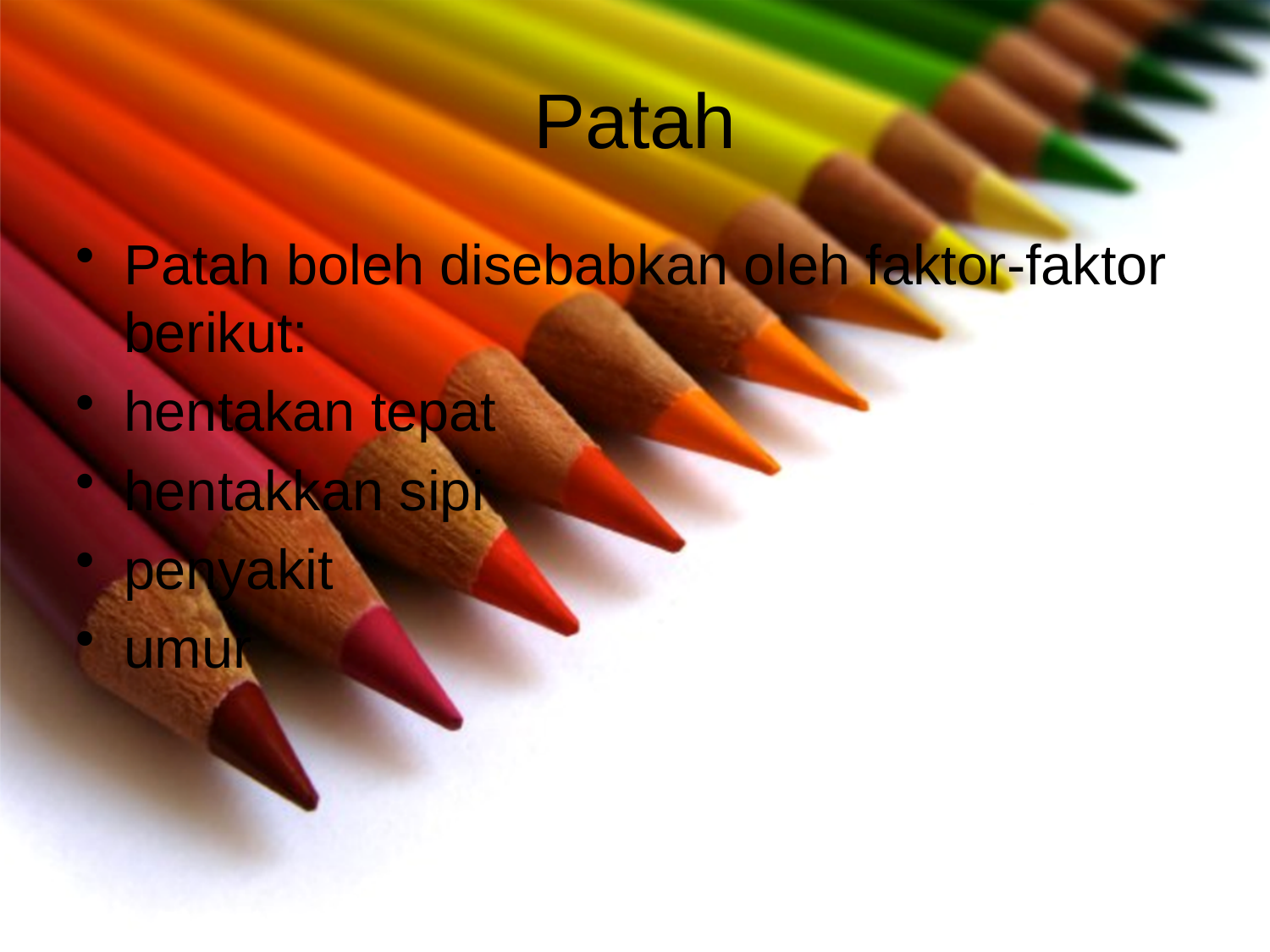

# Patah
Patah boleh disebabkan oleh faktor-faktor berikut:
hentakan tepat
hentakkan sipi
penyakit
umur